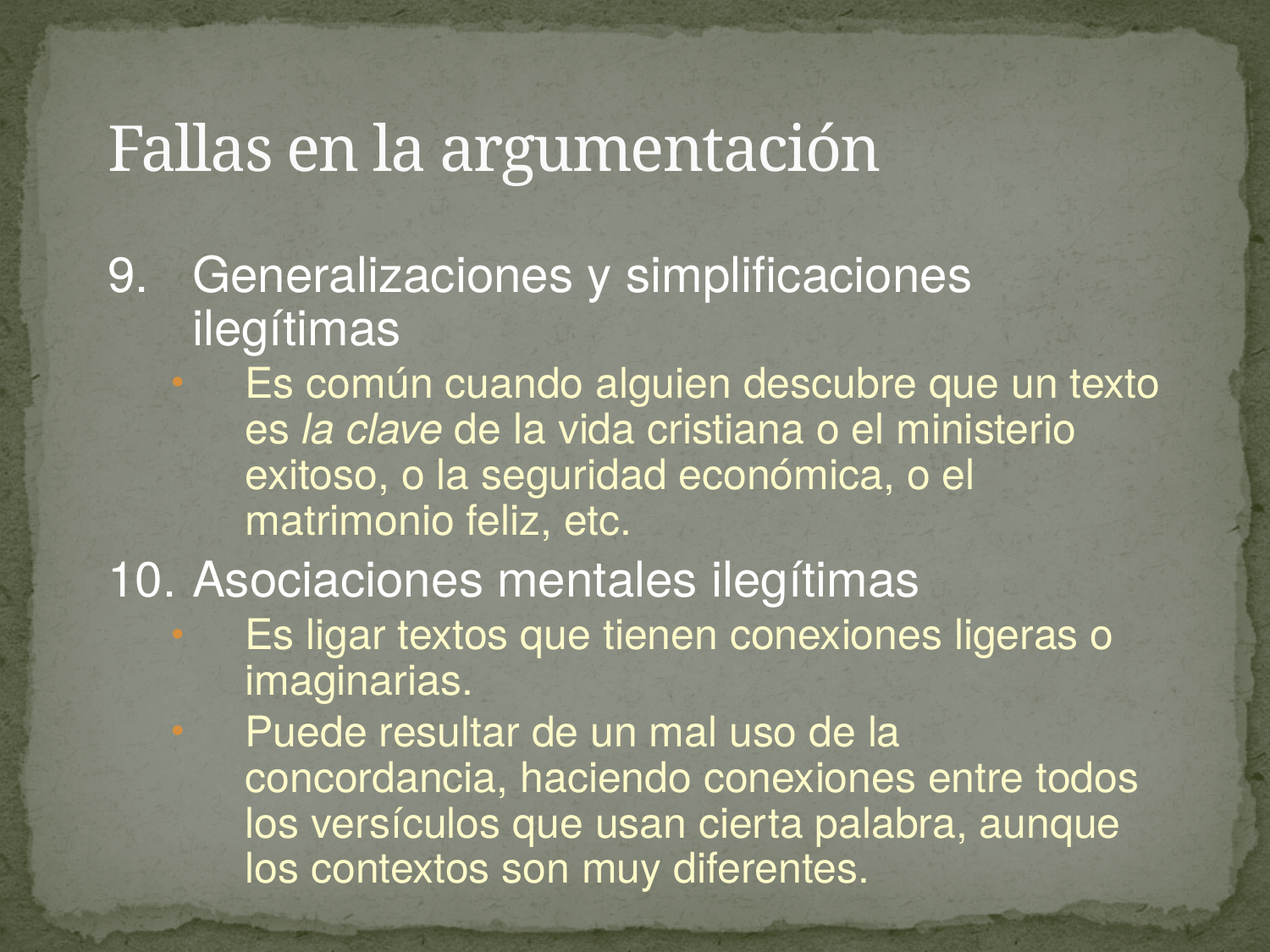

# Fallas en la argumentación
9.	Generalizaciones y simplificaciones ilegítimas
Es común cuando alguien descubre que un texto es la clave de la vida cristiana o el ministerio exitoso, o la seguridad económica, o el matrimonio feliz, etc.
10.	Asociaciones mentales ilegítimas
Es ligar textos que tienen conexiones ligeras o imaginarias.
Puede resultar de un mal uso de la concordancia, haciendo conexiones entre todos los versículos que usan cierta palabra, aunque los contextos son muy diferentes.